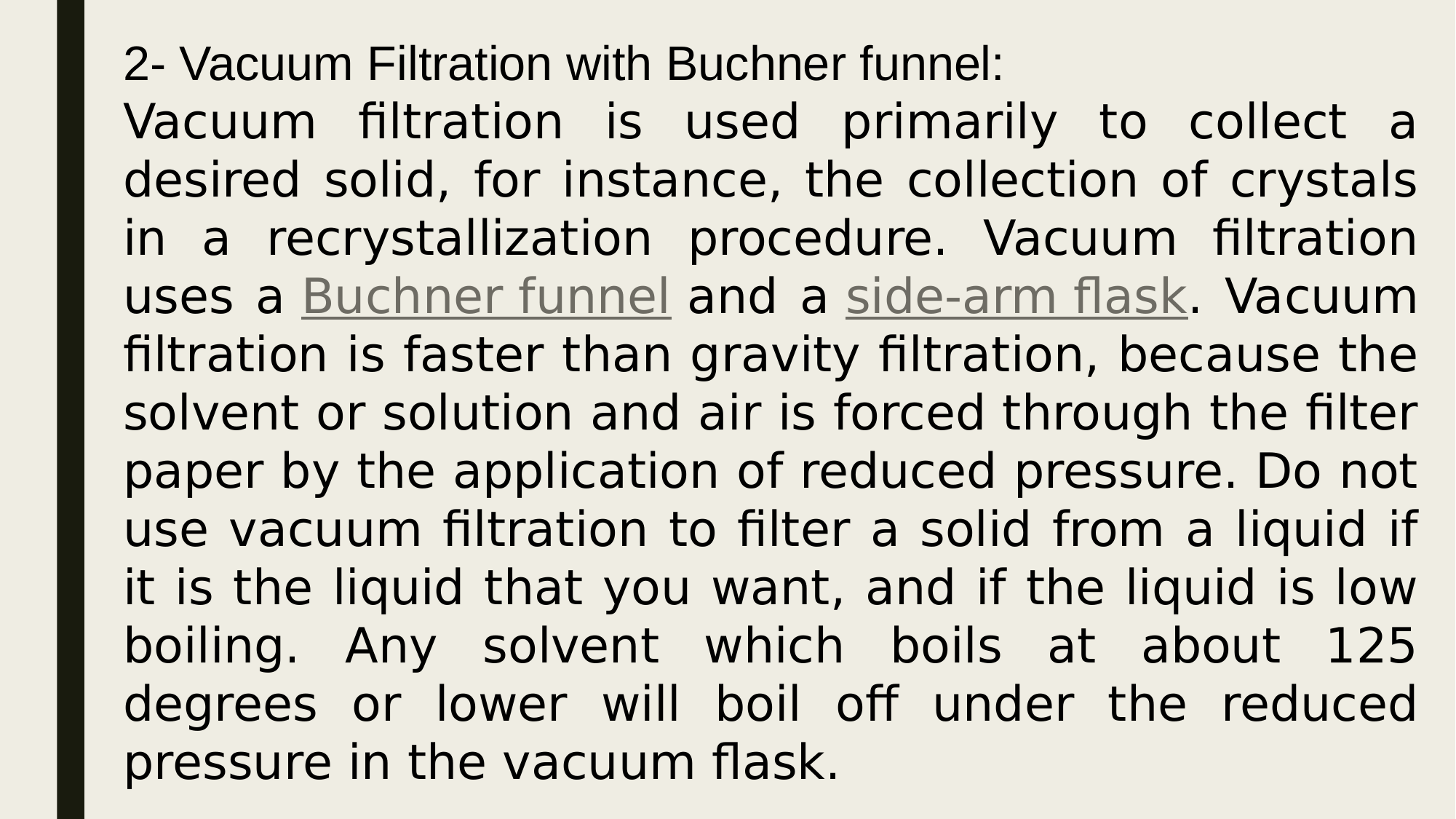

2- Vacuum Filtration with Buchner funnel:
Vacuum filtration is used primarily to collect a desired solid, for instance, the collection of crystals in a recrystallization procedure. Vacuum filtration uses a Buchner funnel and a side-arm flask. Vacuum filtration is faster than gravity filtration, because the solvent or solution and air is forced through the filter paper by the application of reduced pressure. Do not use vacuum filtration to filter a solid from a liquid if it is the liquid that you want, and if the liquid is low boiling. Any solvent which boils at about 125 degrees or lower will boil off under the reduced pressure in the vacuum flask.